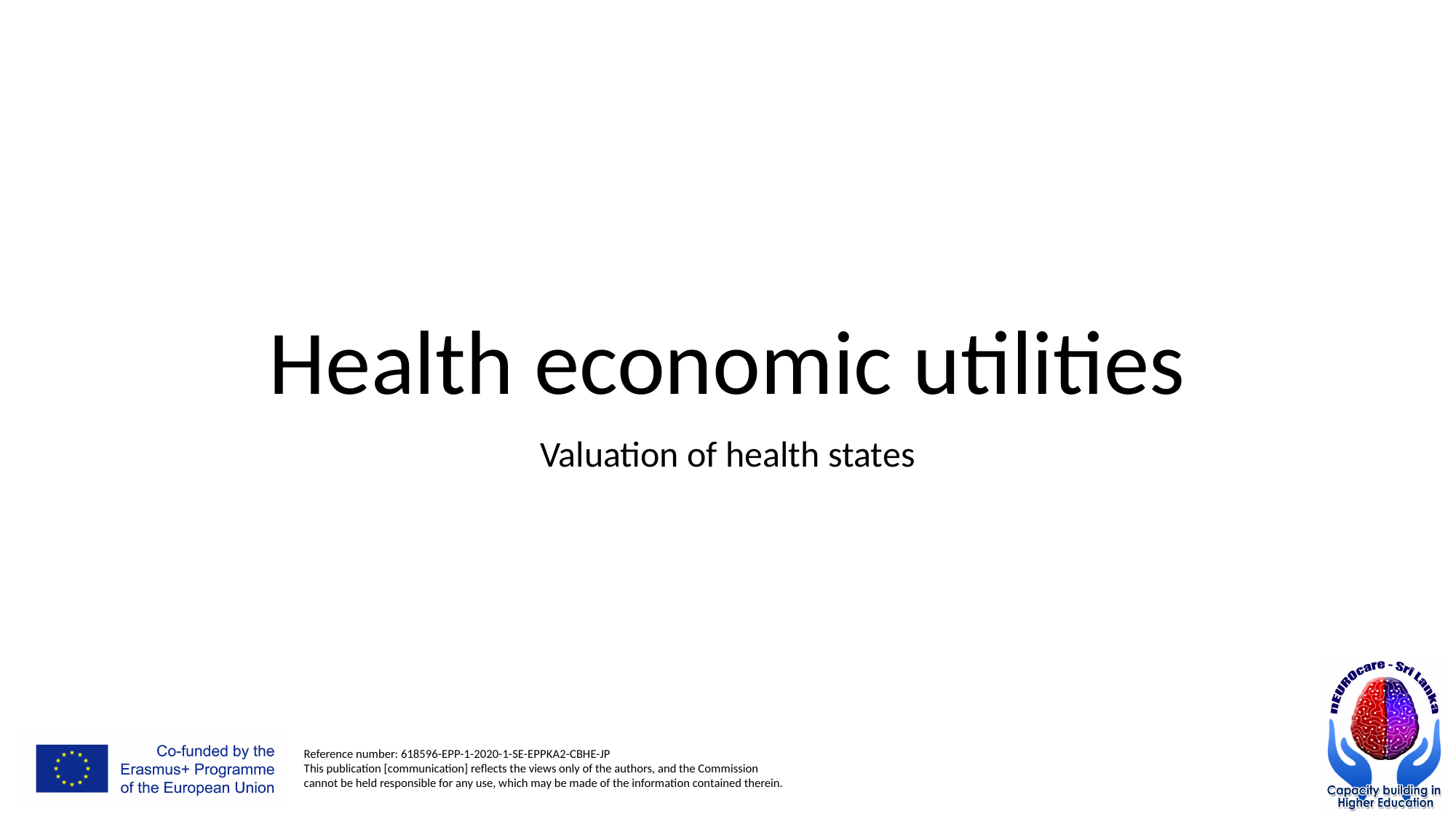

# Health economic utilities
Valuation of health states